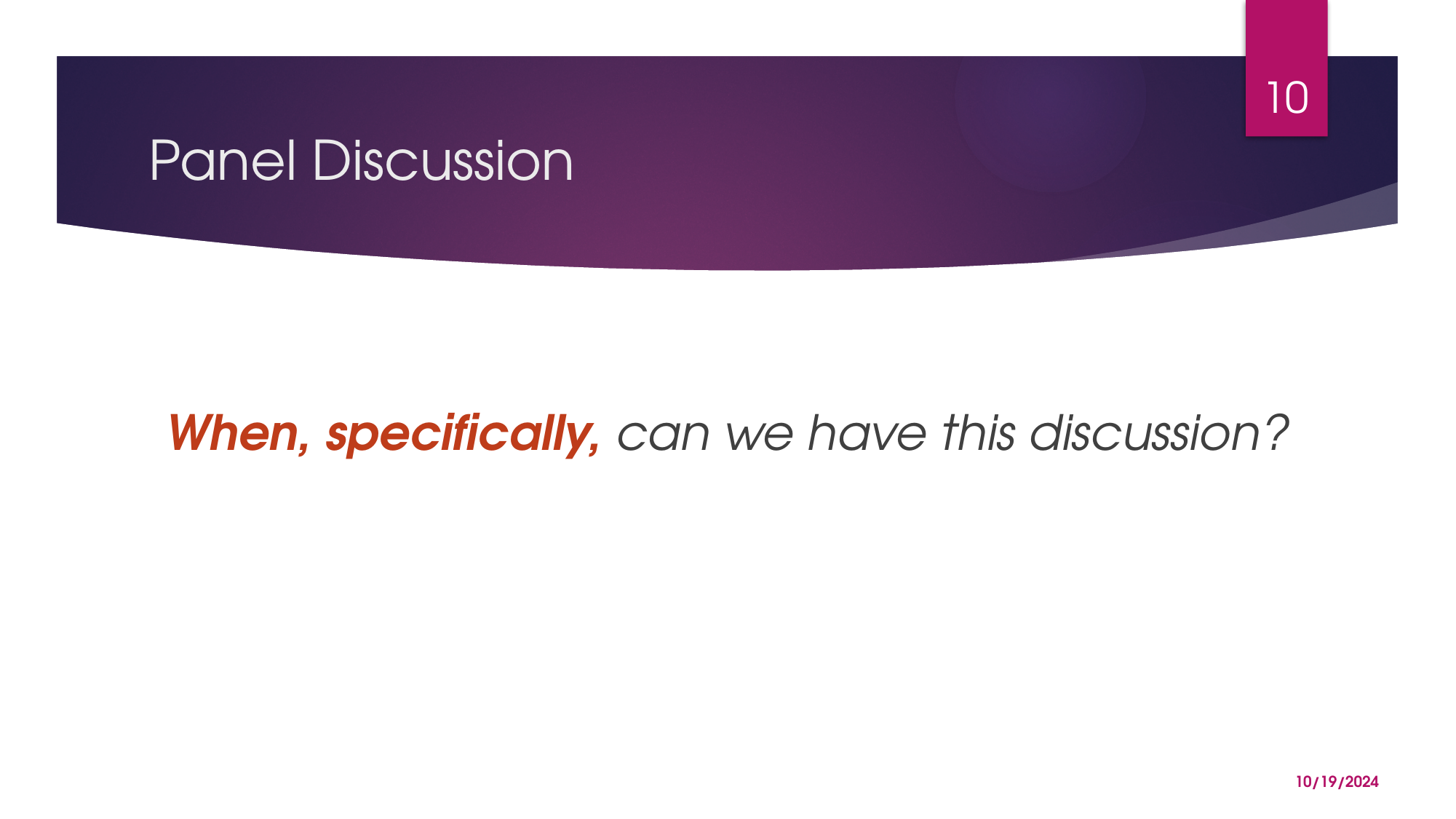

10
# Panel Discussion

When, specifically, can we have this discussion?

10/19/2024